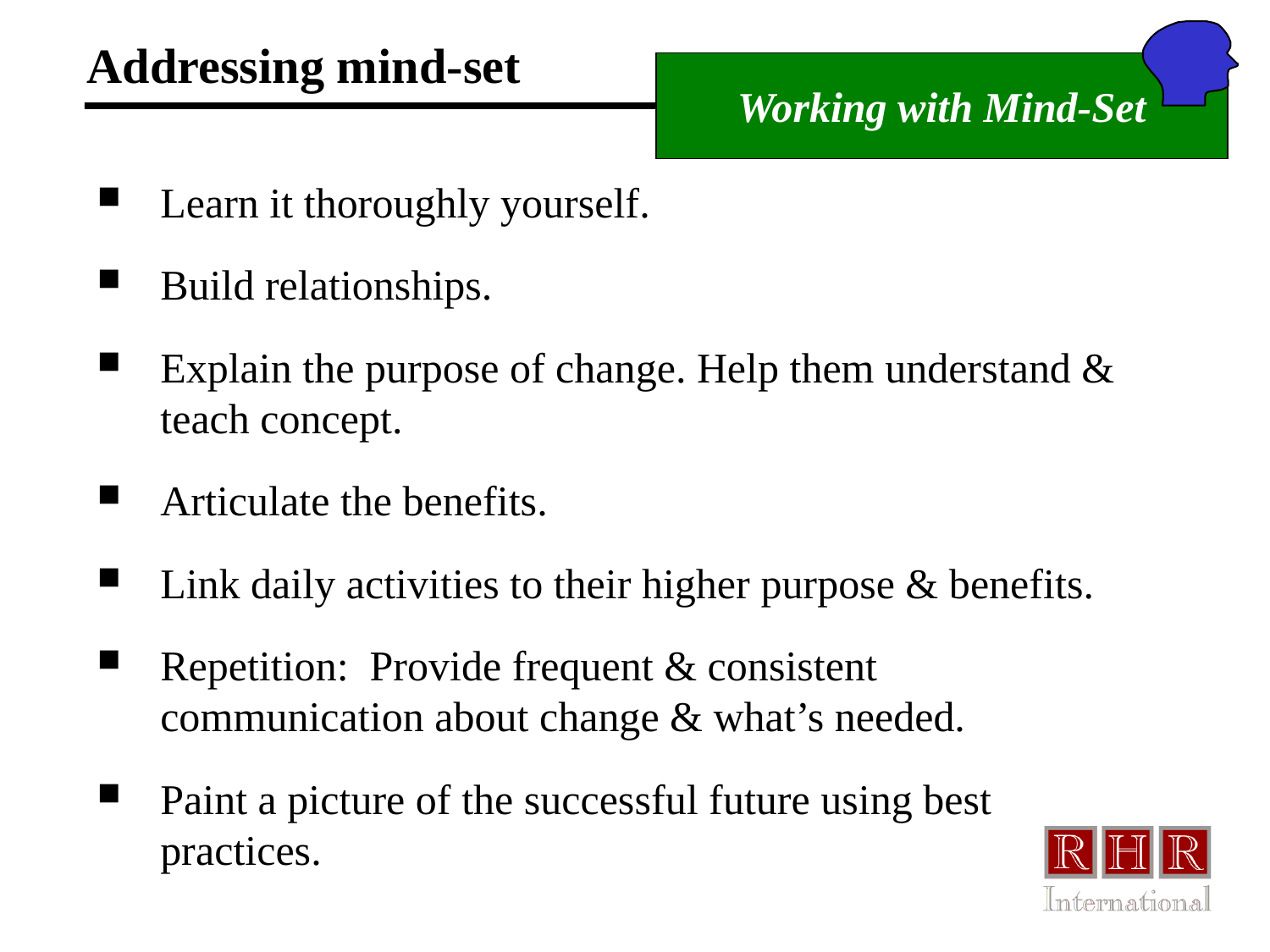

Working with Mind-Set
# Addressing mind-set
Learn it thoroughly yourself.
Build relationships.
Explain the purpose of change. Help them understand & teach concept.
Articulate the benefits.
Link daily activities to their higher purpose & benefits.
Repetition:  Provide frequent & consistent communication about change & what’s needed.
Paint a picture of the successful future using best practices.